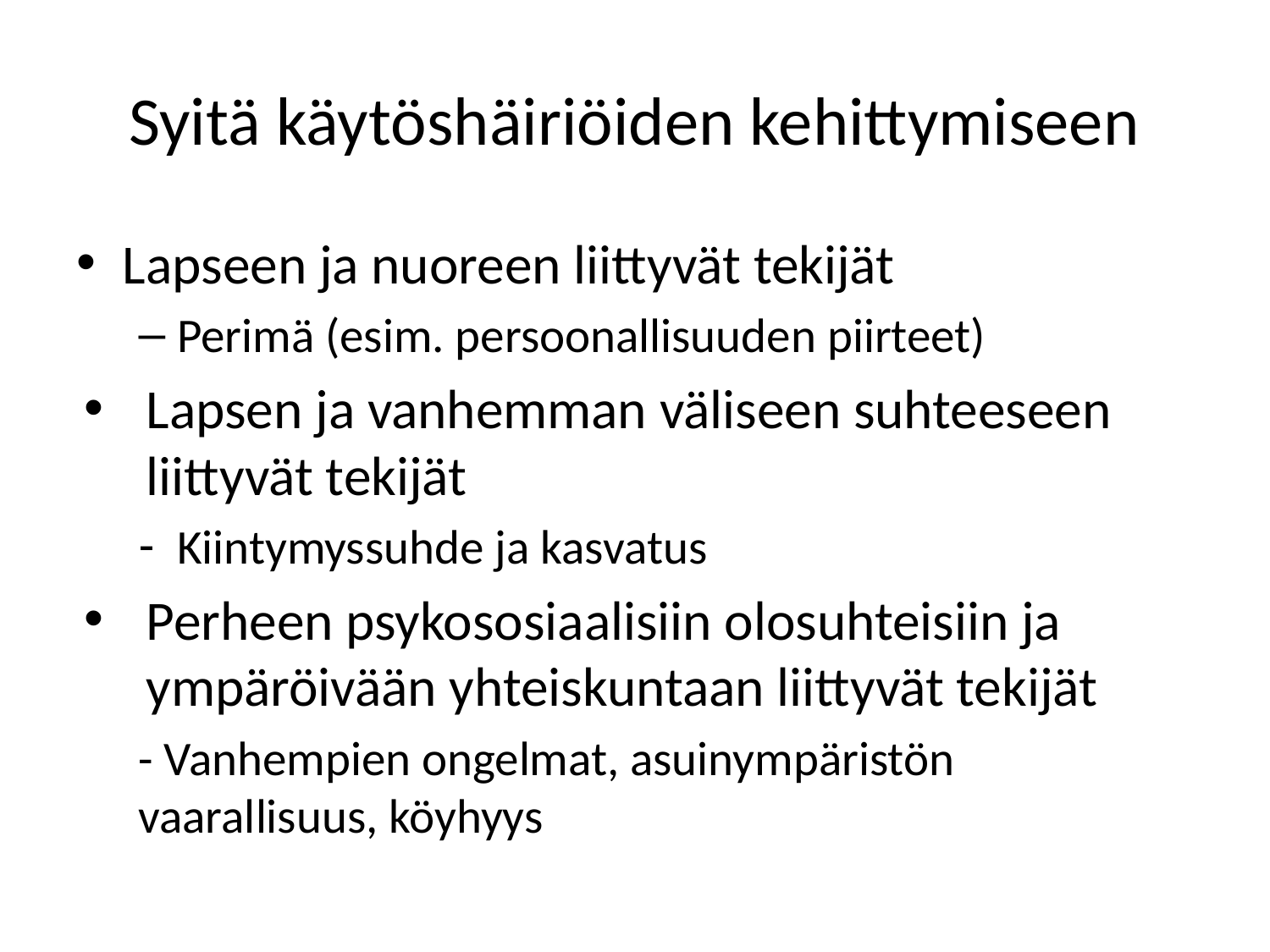

# Syitä käytöshäiriöiden kehittymiseen
Lapseen ja nuoreen liittyvät tekijät
Perimä (esim. persoonallisuuden piirteet)
Lapsen ja vanhemman väliseen suhteeseen liittyvät tekijät
Kiintymyssuhde ja kasvatus
Perheen psykososiaalisiin olosuhteisiin ja ympäröivään yhteiskuntaan liittyvät tekijät
- Vanhempien ongelmat, asuinympäristön vaarallisuus, köyhyys